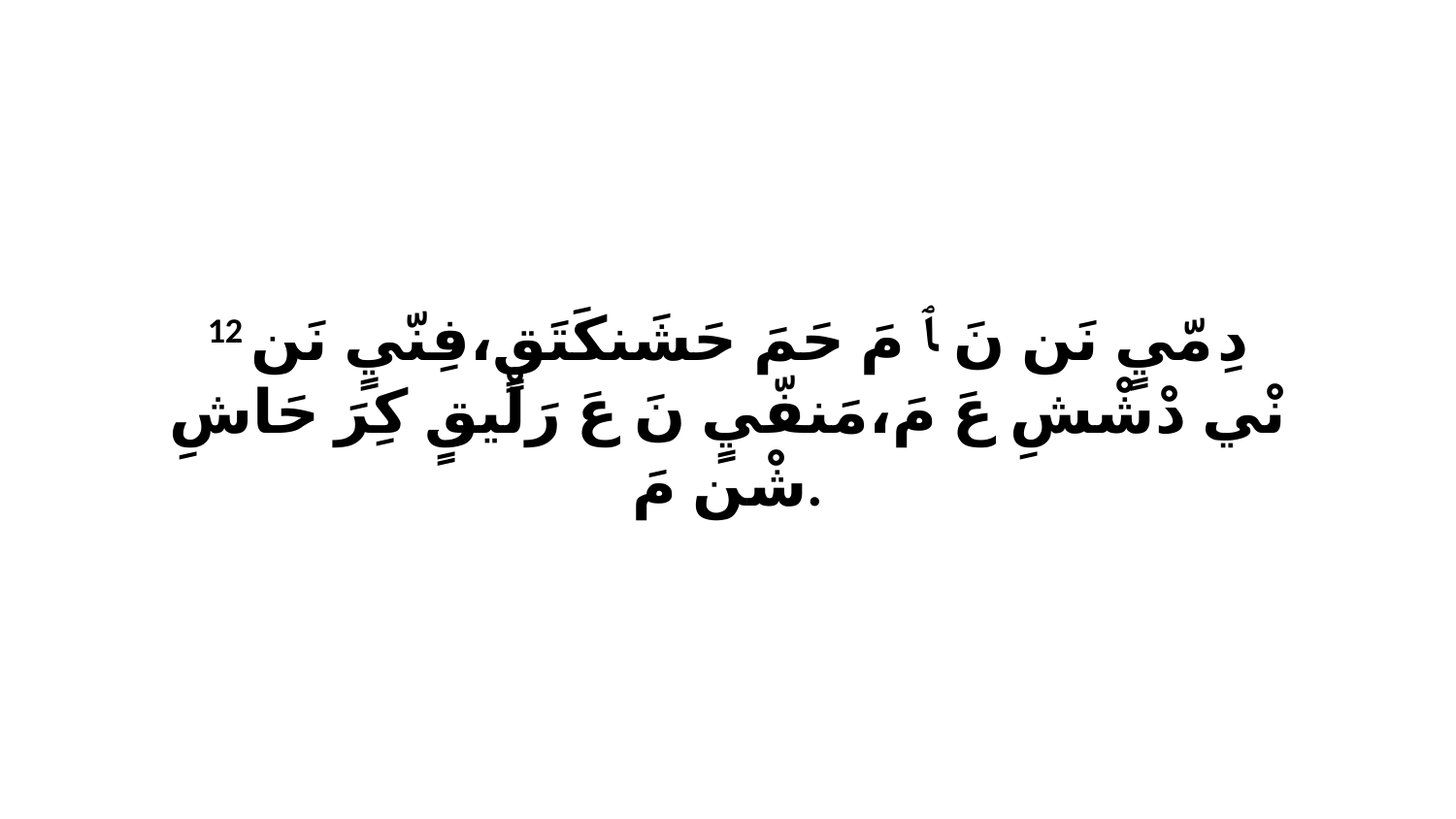

12 دِ مّيٍ نَن نَ ﭑ مَ حَمَ حَشَنكَتَقٍ،فِنّيٍ نَن نْي دْشْشِ عَ مَ،مَنفّيٍ نَ عَ رَلْيقٍ كِرَ حَاشِ شْن مَ.